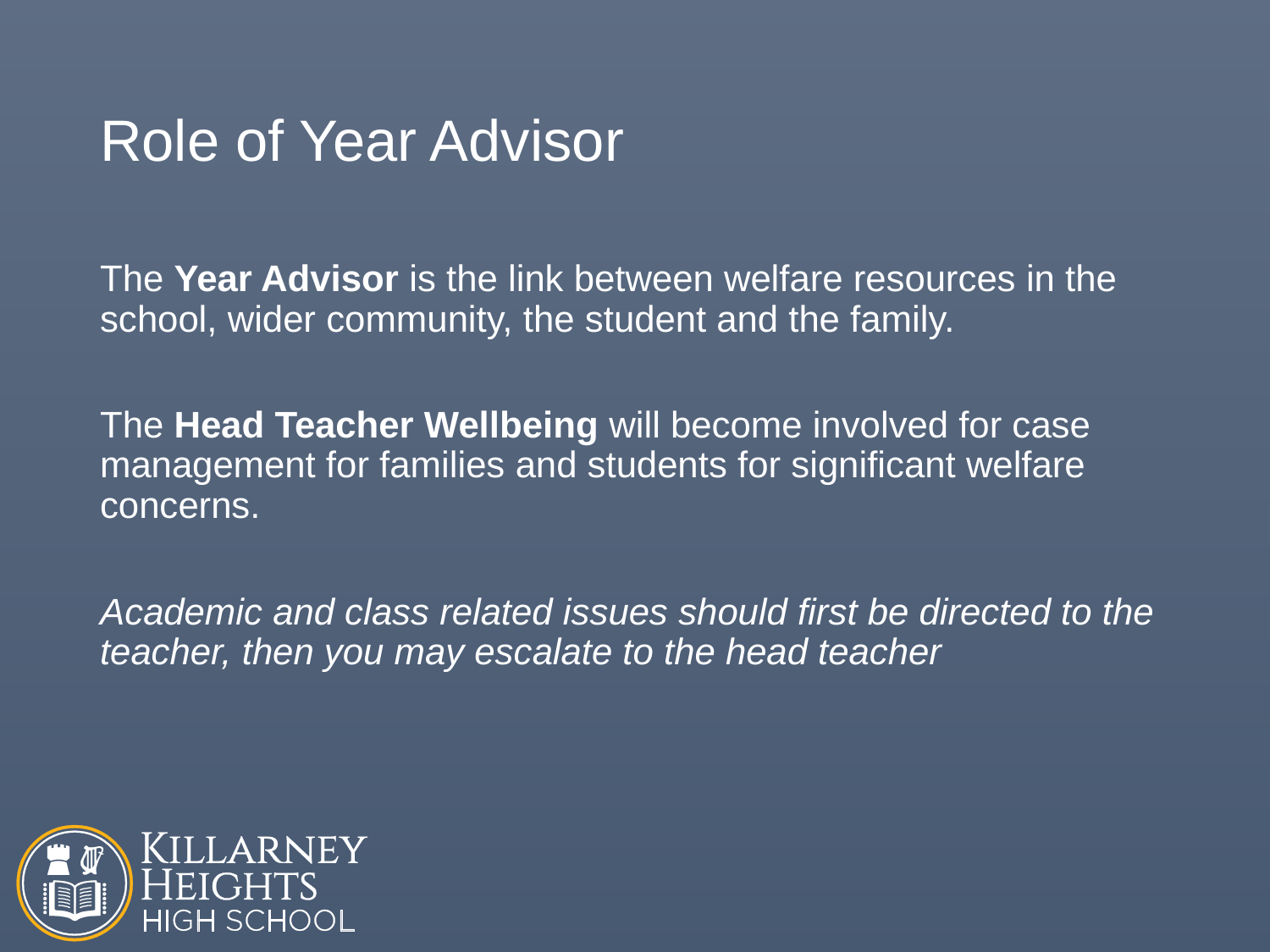

# Role of Year Advisor
The Year Advisor is the link between welfare resources in the school, wider community, the student and the family.

The Head Teacher Wellbeing will become involved for case management for families and students for significant welfare concerns.

Academic and class related issues should first be directed to the teacher, then you may escalate to the head teacher